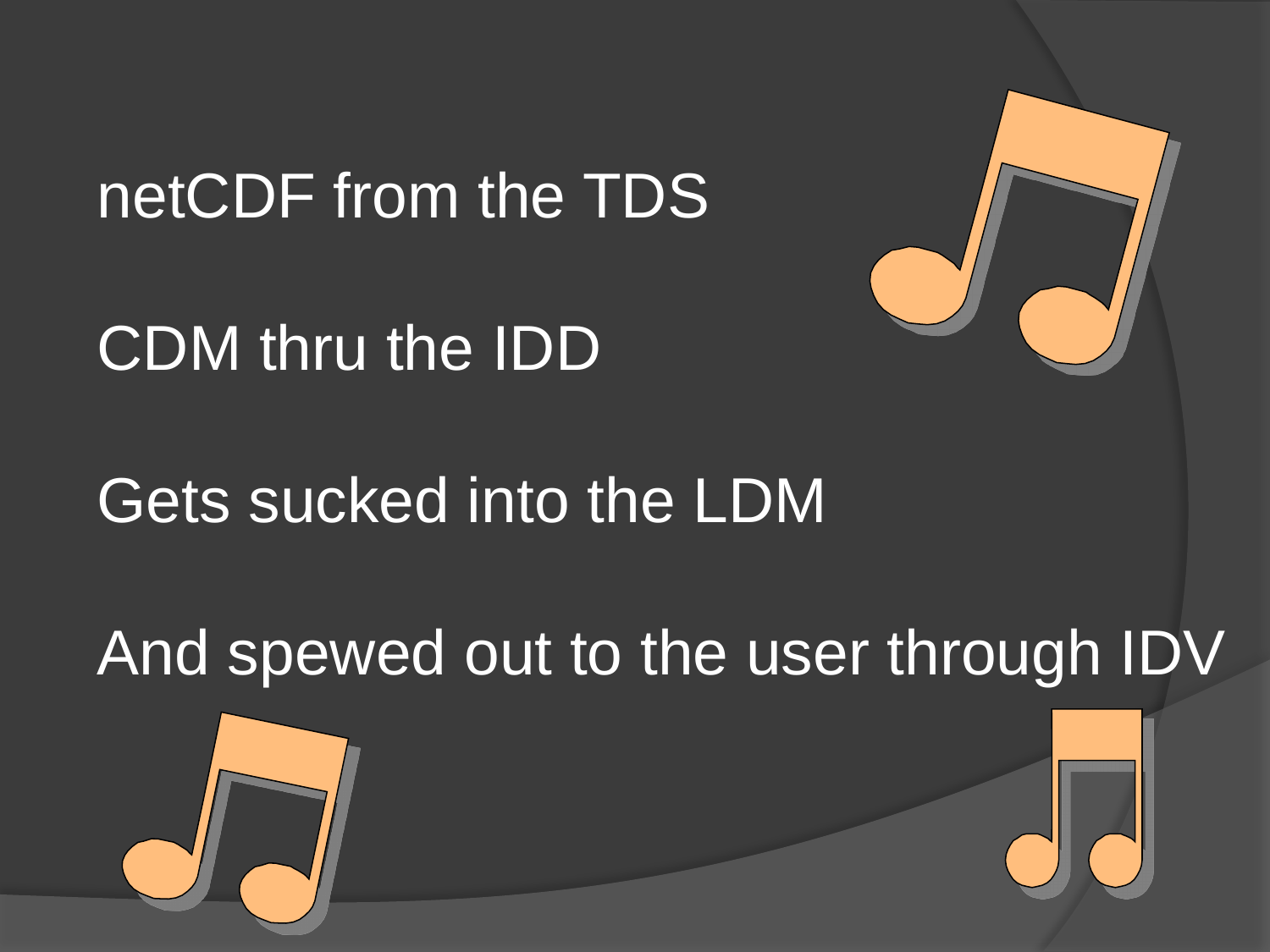

netCDF from the TDS

CDM thru the IDD

Gets sucked into the LDM

And spewed out to the user through IDV